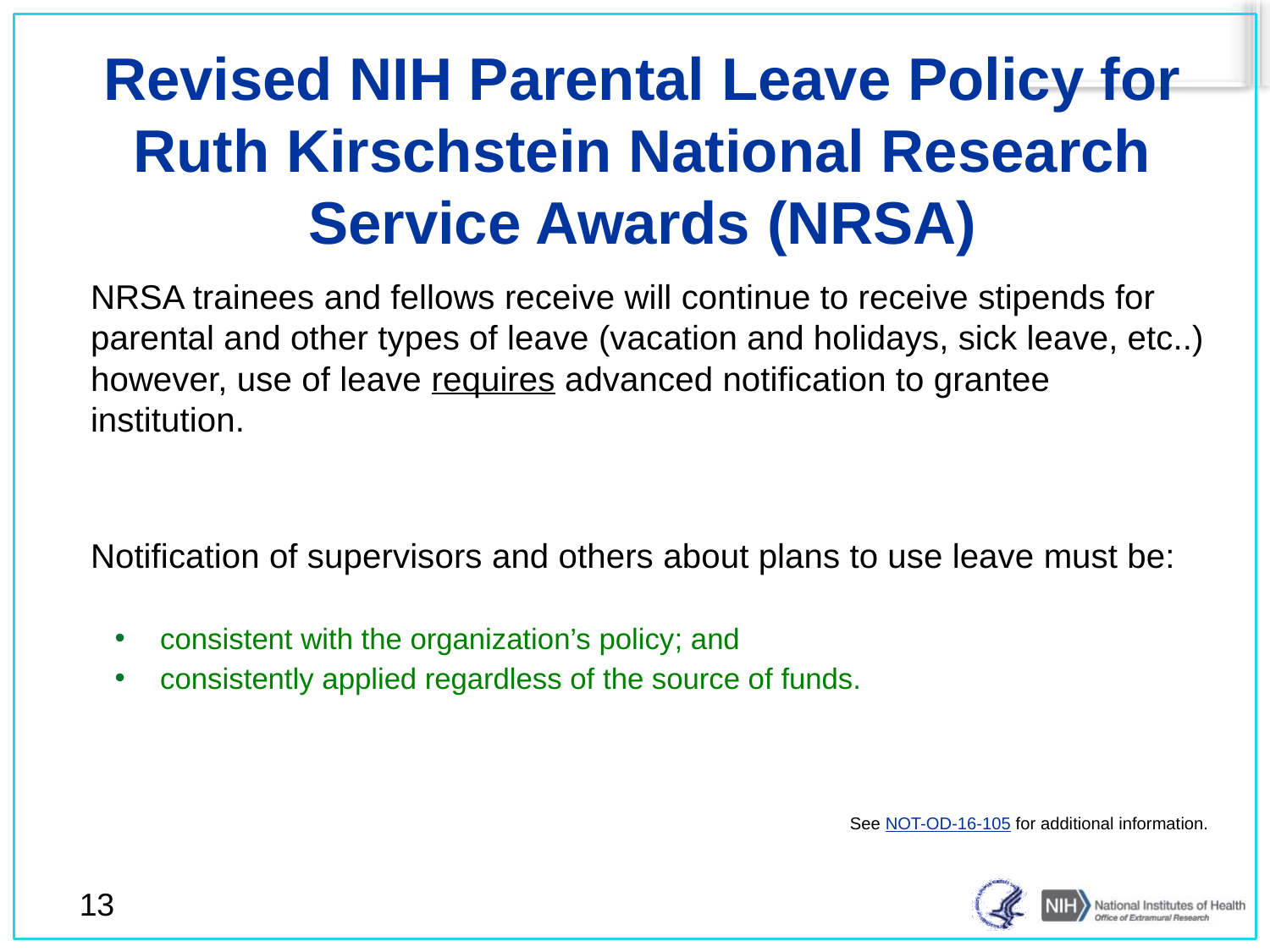

# Revised NIH Parental Leave Policy for Ruth Kirschstein National Research Service Awards (NRSA)
NRSA trainees and fellows receive will continue to receive stipends for parental and other types of leave (vacation and holidays, sick leave, etc..) however, use of leave requires advanced notification to grantee institution.

Notification of supervisors and others about plans to use leave must be:

consistent with the organization’s policy; and
consistently applied regardless of the source of funds.

See NOT-OD-16-105 for additional information.
13